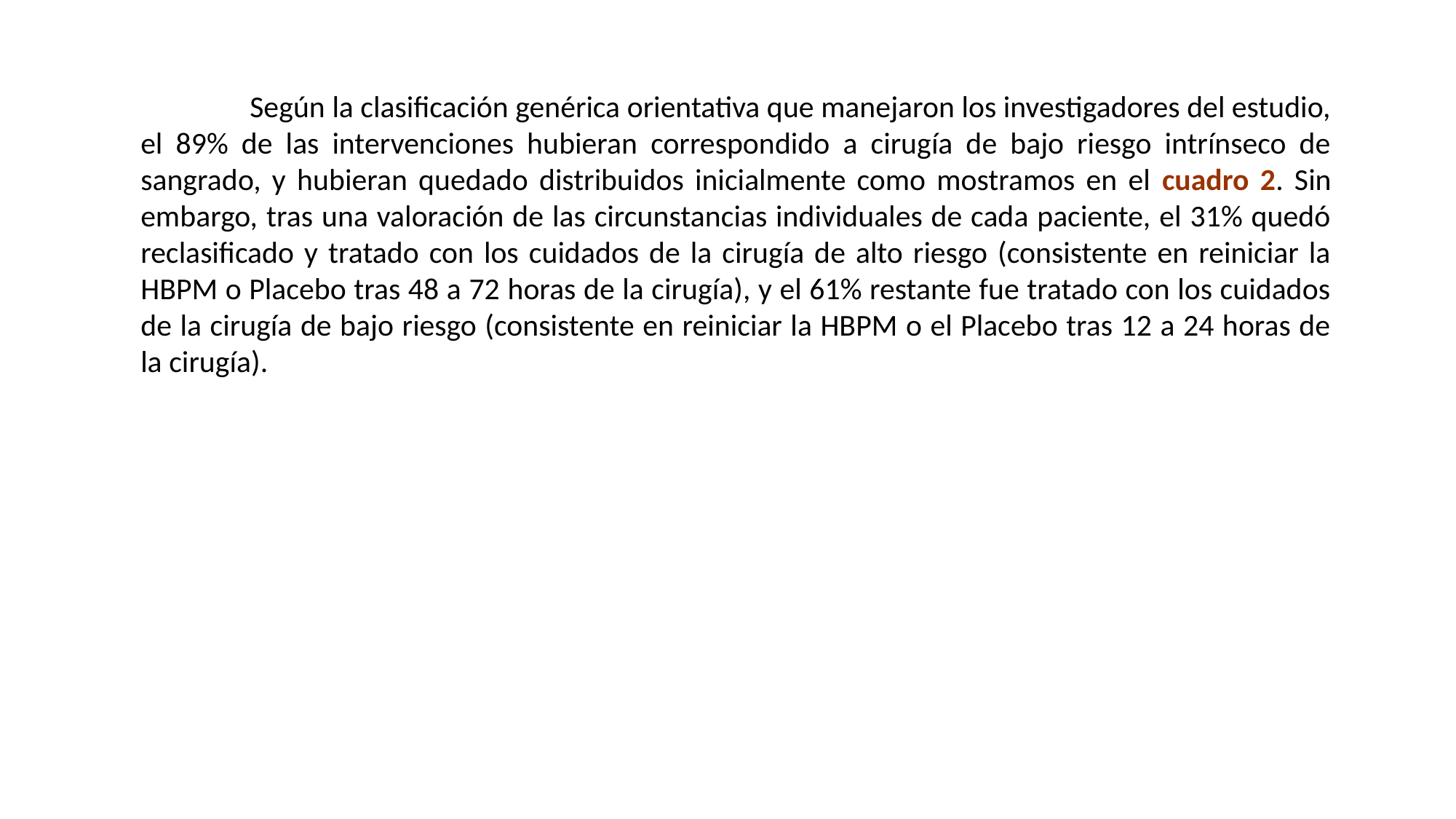

Según la clasificación genérica orientativa que manejaron los investigadores del estudio, el 89% de las intervenciones hubieran correspondido a cirugía de bajo riesgo intrínseco de sangrado, y hubieran quedado distribuidos inicialmente como mostramos en el cuadro 2. Sin embargo, tras una valoración de las circunstancias individuales de cada paciente, el 31% quedó reclasificado y tratado con los cuidados de la cirugía de alto riesgo (consistente en reiniciar la HBPM o Placebo tras 48 a 72 horas de la cirugía), y el 61% restante fue tratado con los cuidados de la cirugía de bajo riesgo (consistente en reiniciar la HBPM o el Placebo tras 12 a 24 horas de la cirugía).